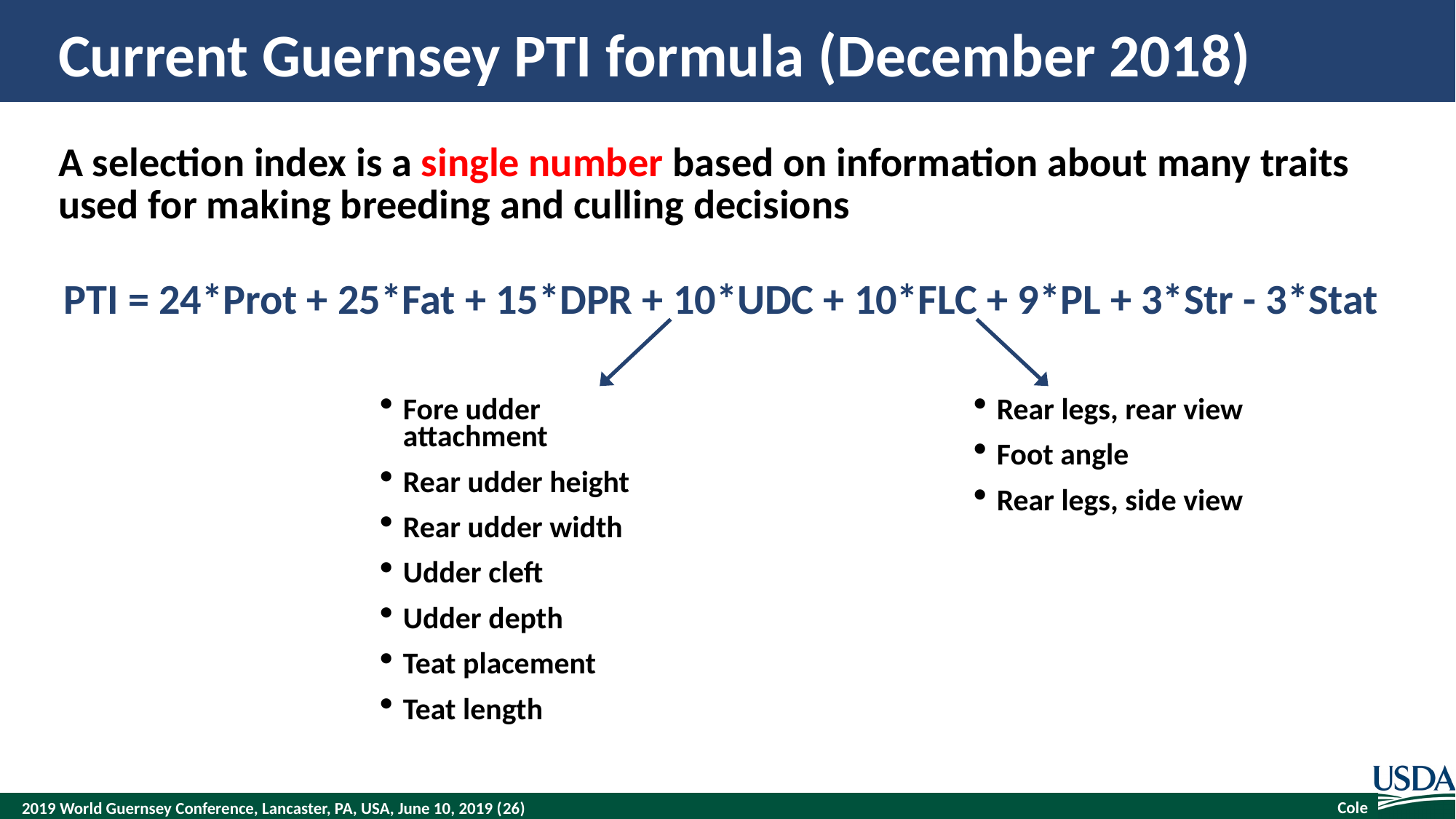

# Current Guernsey PTI formula (December 2018)
A selection index is a single number based on information about many traits used for making breeding and culling decisions
PTI = 24*Prot + 25*Fat + 15*DPR + 10*UDC + 10*FLC + 9*PL + 3*Str - 3*Stat
Fore udder attachment
Rear udder height
Rear udder width
Udder cleft
Udder depth
Teat placement
Teat length
Rear legs, rear view
Foot angle
Rear legs, side view